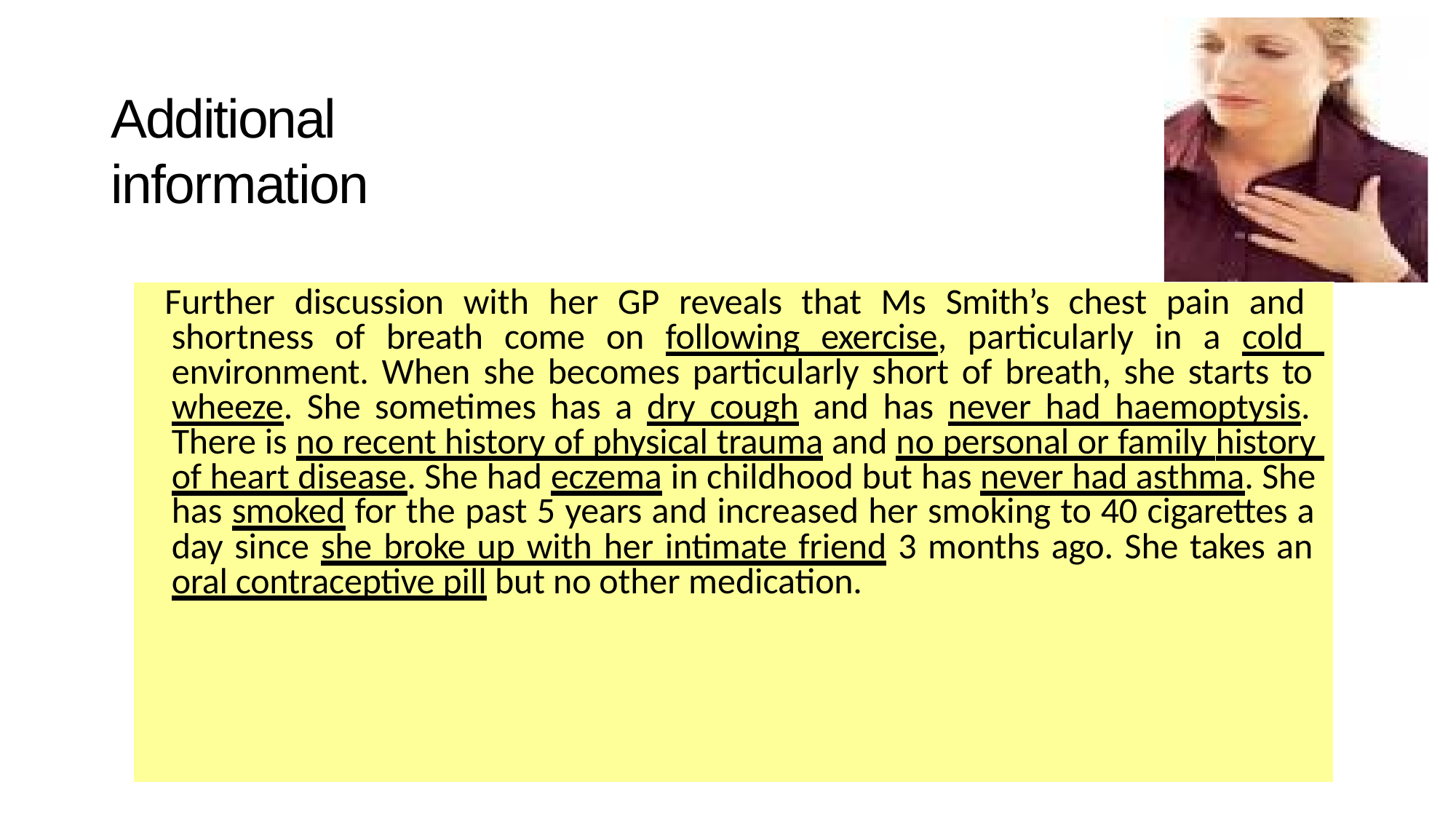

# Additional information
Further discussion with her GP reveals that Ms Smith’s chest pain and  shortness of breath come on following exercise, particularly in a cold  environment. When she becomes particularly short of breath, she starts to  wheeze. She sometimes has a dry cough and has never had haemoptysis.  There is no recent history of physical trauma and no personal or family history  of heart disease. She had eczema in childhood but has never had asthma. She  has smoked for the past 5 years and increased her smoking to 40 cigarettes a  day since she broke up with her intimate friend 3 months ago. She takes an  oral contraceptive pill but no other medication.